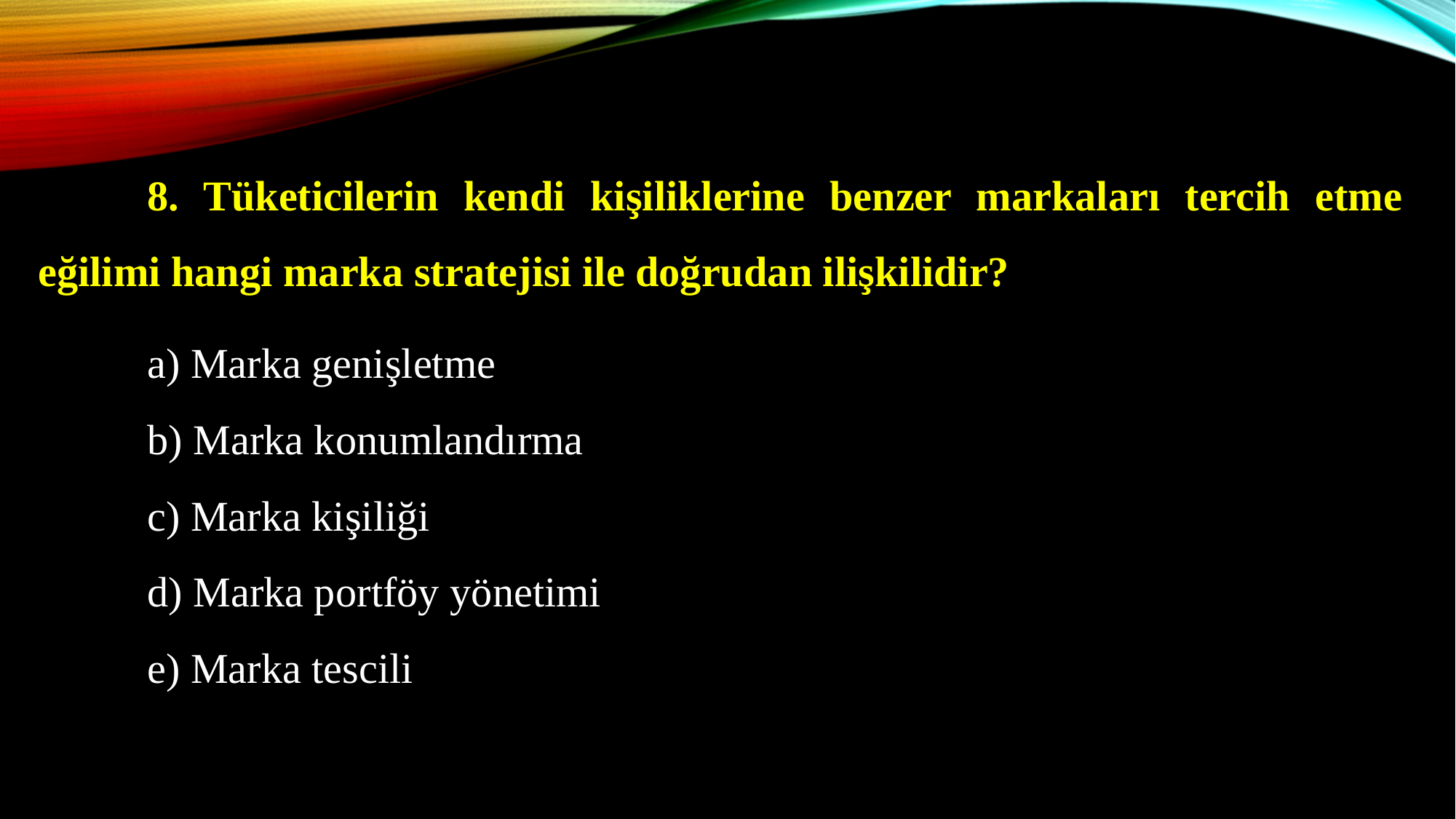

8. Tüketicilerin kendi kişiliklerine benzer markaları tercih etme eğilimi hangi marka stratejisi ile doğrudan ilişkilidir?
	a) Marka genişletme
	b) Marka konumlandırma
	c) Marka kişiliği
	d) Marka portföy yönetimi
	e) Marka tescili